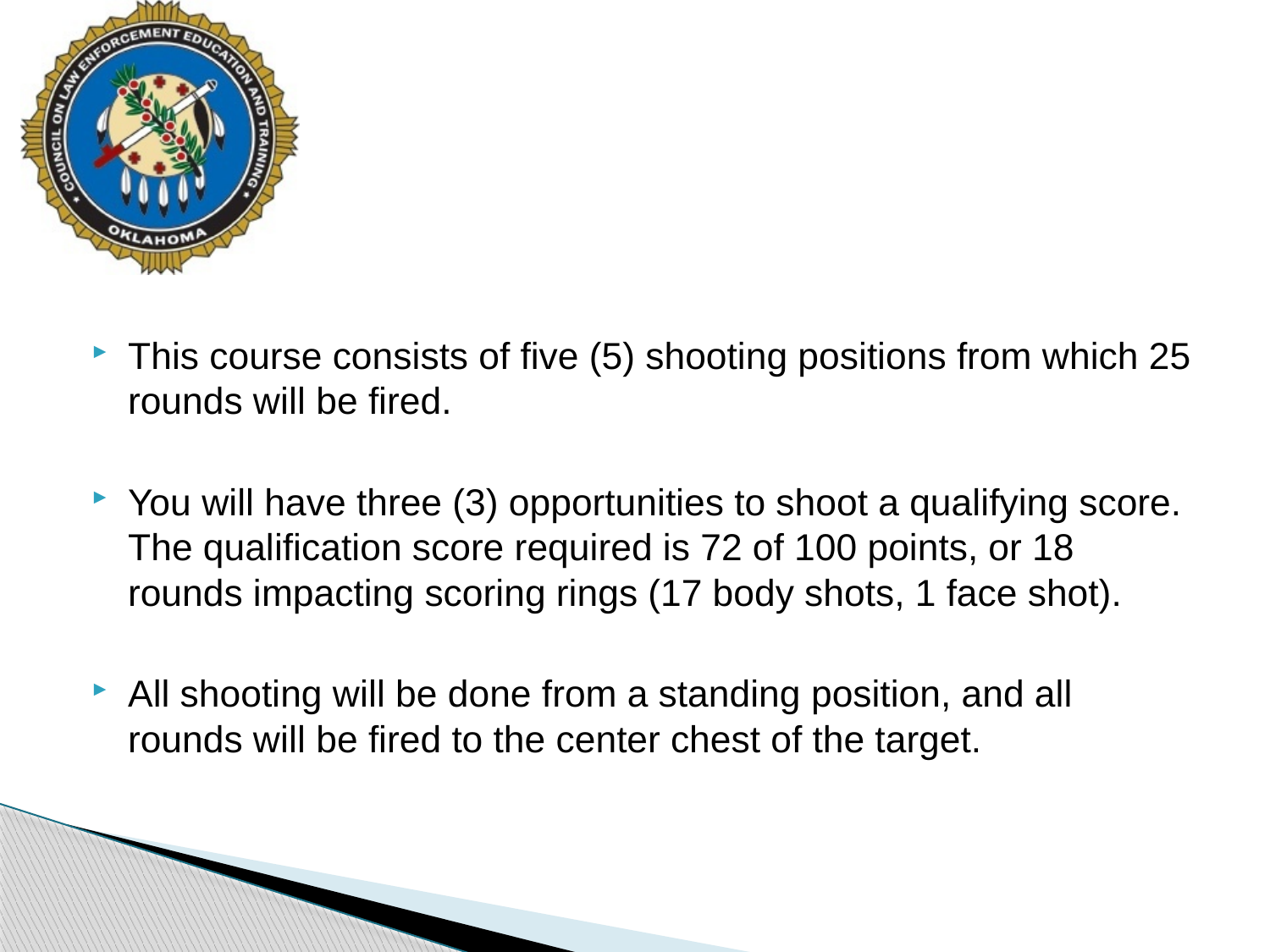

#

This course consists of five (5) shooting positions from which 25 rounds will be fired.

You will have three (3) opportunities to shoot a qualifying score.  The qualification score required is 72 of 100 points, or 18 rounds impacting scoring rings (17 body shots, 1 face shot).

All shooting will be done from a standing position, and all rounds will be fired to the center chest of the target.